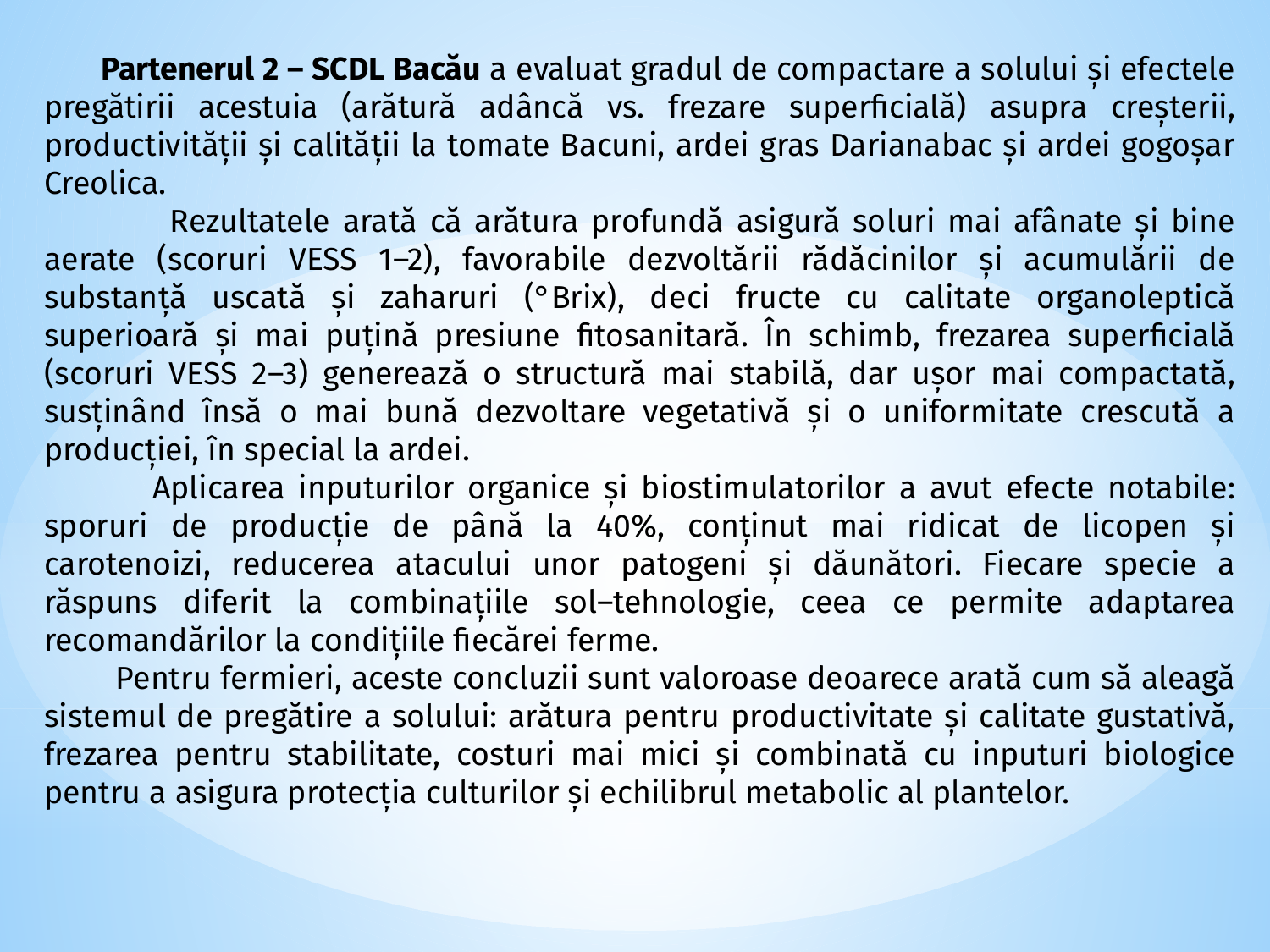

Partenerul 2 – SCDL Bacău a evaluat gradul de compactare a solului și efectele pregătirii acestuia (arătură adâncă vs. frezare superficială) asupra creșterii, productivității și calității la tomate Bacuni, ardei gras Darianabac și ardei gogoșar Creolica.
          Rezultatele arată că arătura profundă asigură soluri mai afânate și bine aerate (scoruri VESS 1–2), favorabile dezvoltării rădăcinilor și acumulării de substanță uscată și zaharuri (°Brix), deci fructe cu calitate organoleptică superioară și mai puțină presiune fitosanitară. În schimb, frezarea superficială (scoruri VESS 2–3) generează o structură mai stabilă, dar ușor mai compactată, susținând însă o mai bună dezvoltare vegetativă și o uniformitate crescută a producției, în special la ardei.
        Aplicarea inputurilor organice și biostimulatorilor a avut efecte notabile: sporuri de producție de până la 40%, conținut mai ridicat de licopen și carotenoizi, reducerea atacului unor patogeni și dăunători. Fiecare specie a răspuns diferit la combinațiile sol–tehnologie, ceea ce permite adaptarea recomandărilor la condițiile fiecărei ferme.
        Pentru fermieri, aceste concluzii sunt valoroase deoarece arată cum să aleagă sistemul de pregătire a solului: arătura pentru productivitate și calitate gustativă, frezarea pentru stabilitate, costuri mai mici și combinată cu inputuri biologice pentru a asigura protecția culturilor și echilibrul metabolic al plantelor.